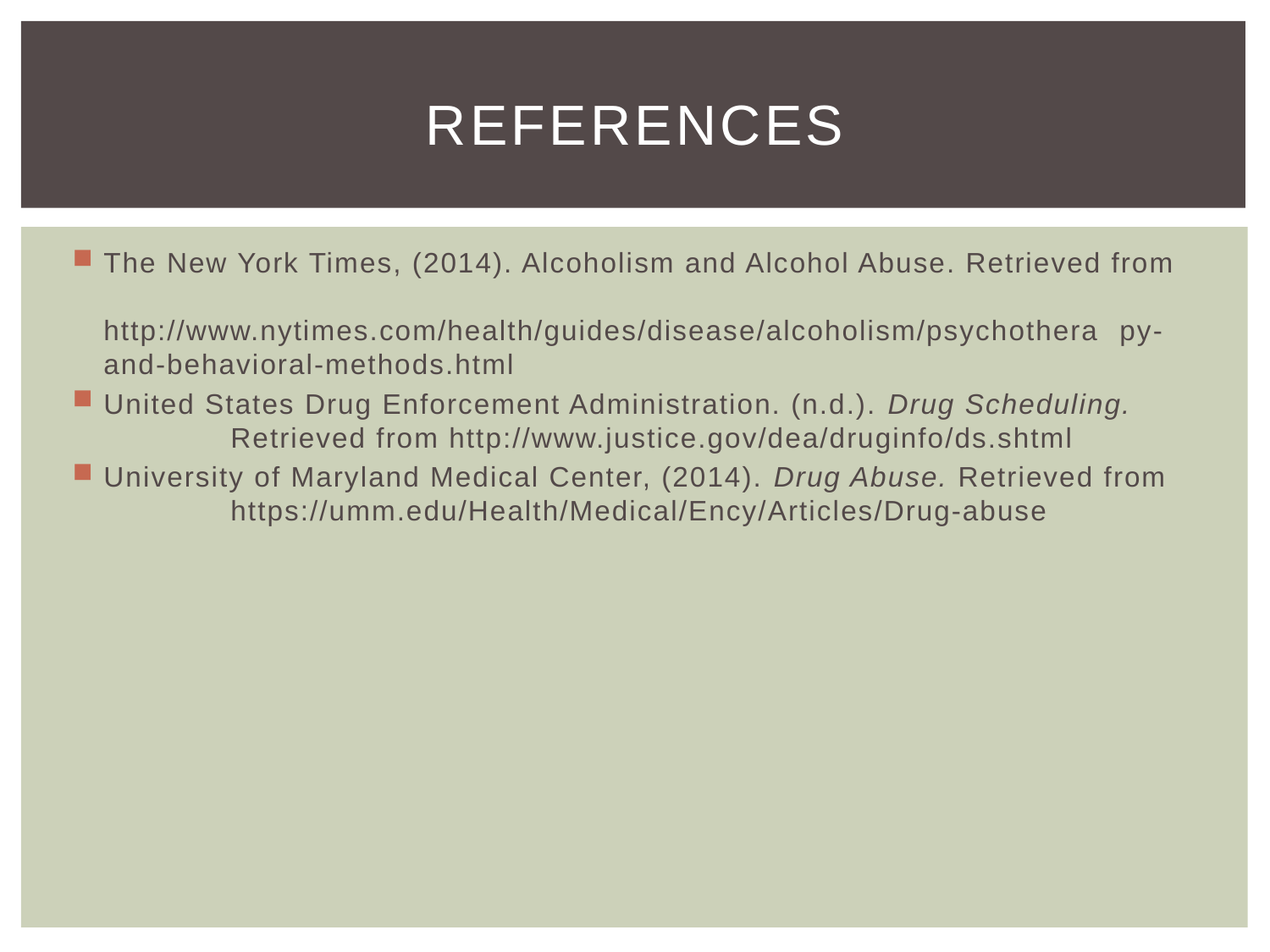

# References
The New York Times, (2014). Alcoholism and Alcohol Abuse. Retrieved from 	http://www.nytimes.com/health/guides/disease/alcoholism/psychothera	py-and-behavioral-methods.html
United States Drug Enforcement Administration. (n.d.). Drug Scheduling.	Retrieved from http://www.justice.gov/dea/druginfo/ds.shtml
University of Maryland Medical Center, (2014). Drug Abuse. Retrieved from 	https://umm.edu/Health/Medical/Ency/Articles/Drug-abuse